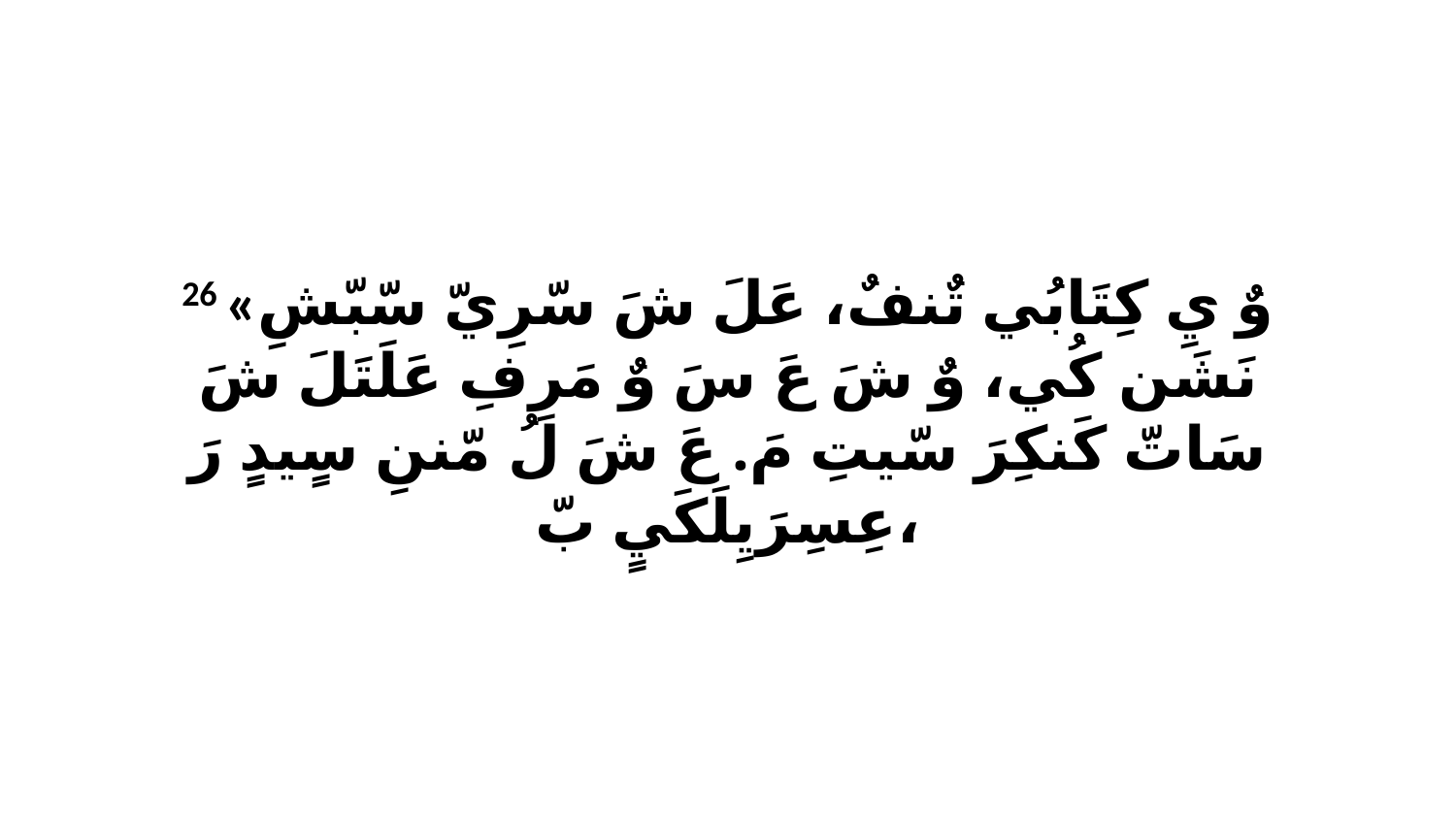

26 «وٌ يِ كِتَابُي تٌنفٌ، عَلَ شَ سّرِيّ سّبّشِ نَشَن كُي، وٌ شَ عَ سَ وٌ مَرِفِ عَلَتَلَ شَ سَاتّ كَنكِرَ سّيتِ مَ. عَ شَ لُ مّننِ سٍيدٍ رَ عِسِرَيِلَكَيٍ بّ،